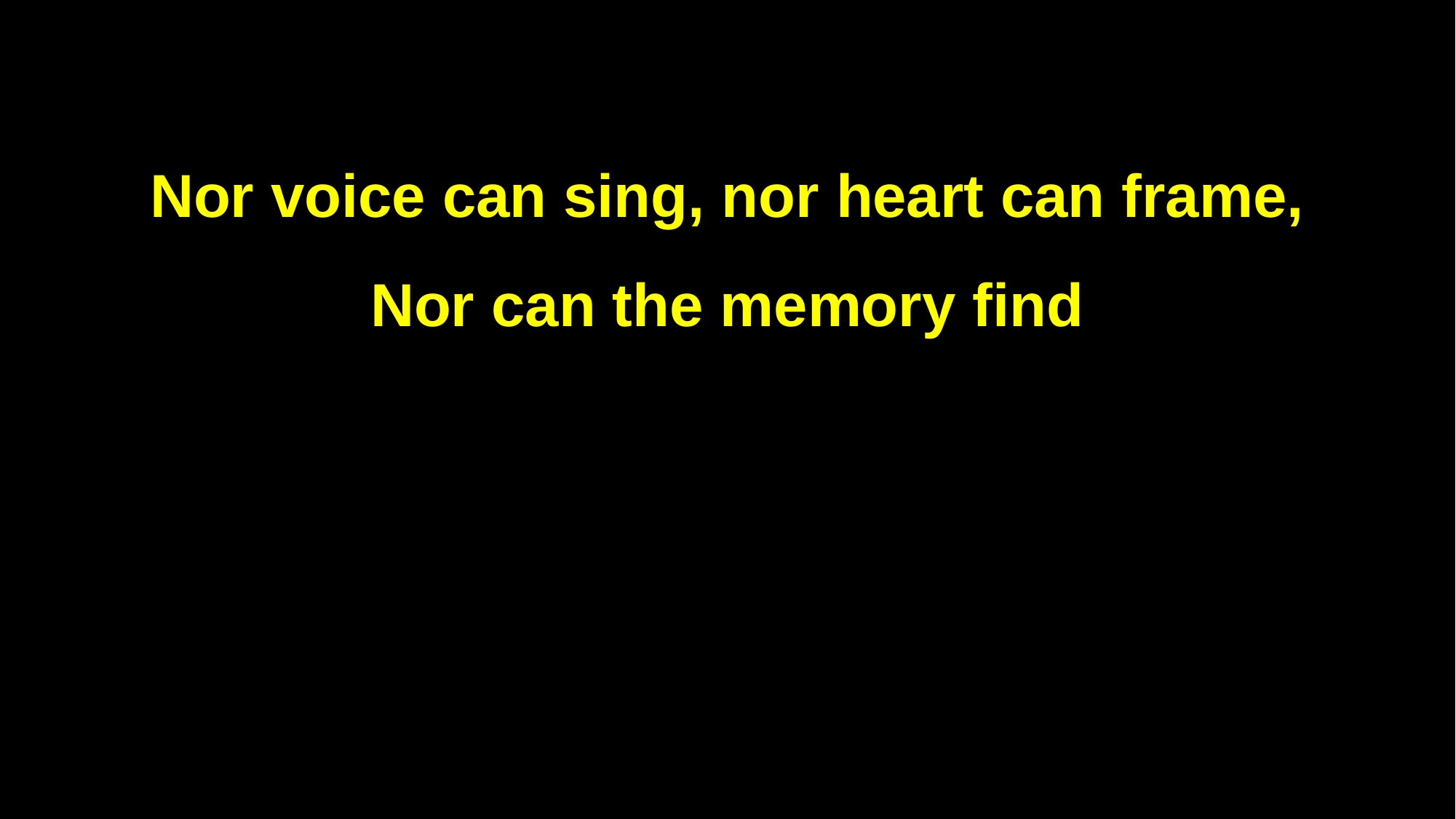

Nor voice can sing, nor heart can frame,
Nor can the memory find